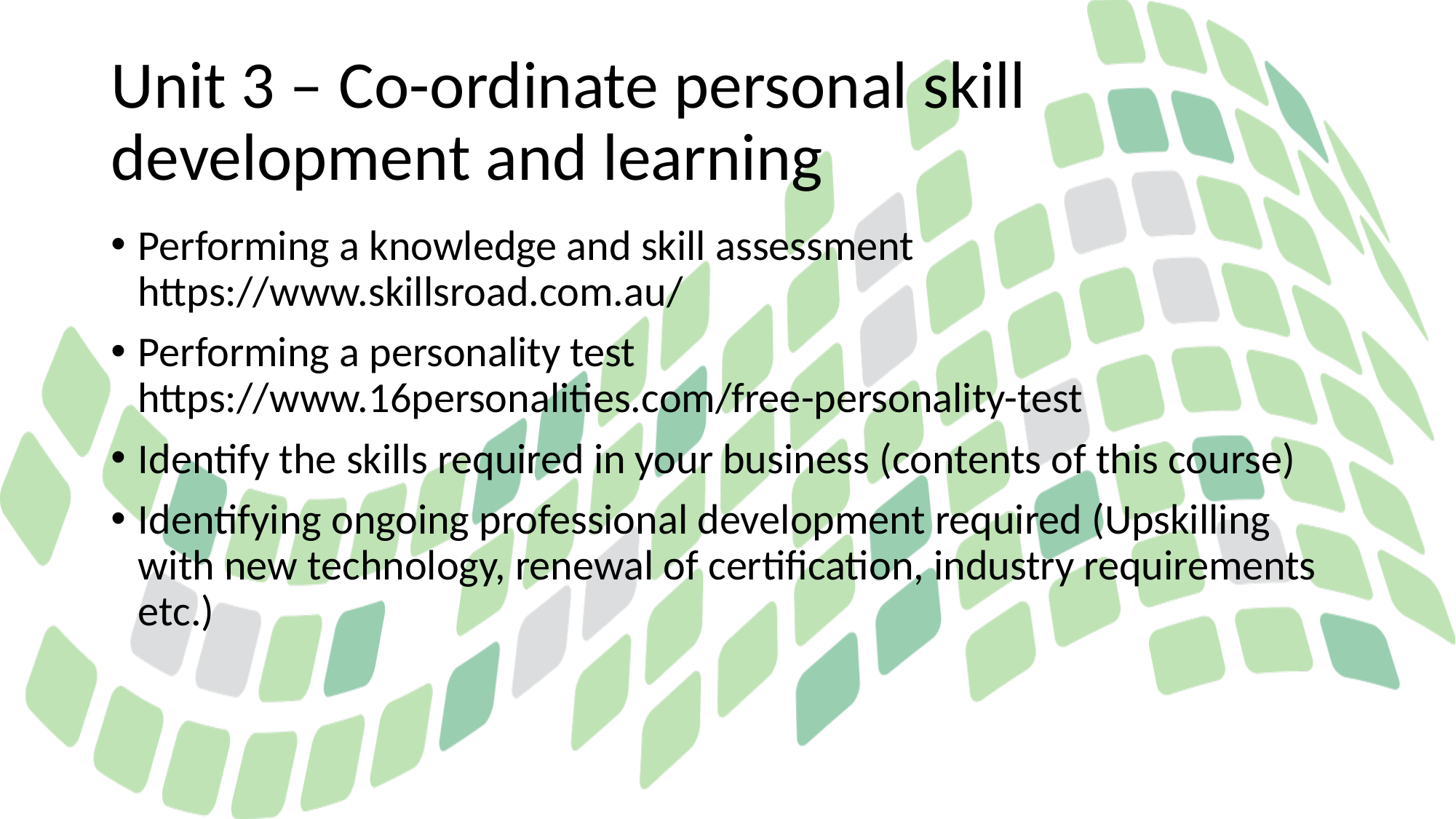

# Unit 3 – Co-ordinate personal skill development and learning
Performing a knowledge and skill assessment https://www.skillsroad.com.au/
Performing a personality test
https://www.16personalities.com/free-personality-test
Identify the skills required in your business (contents of this course)
Identifying ongoing professional development required (Upskilling with new technology, renewal of certification, industry requirements etc.)